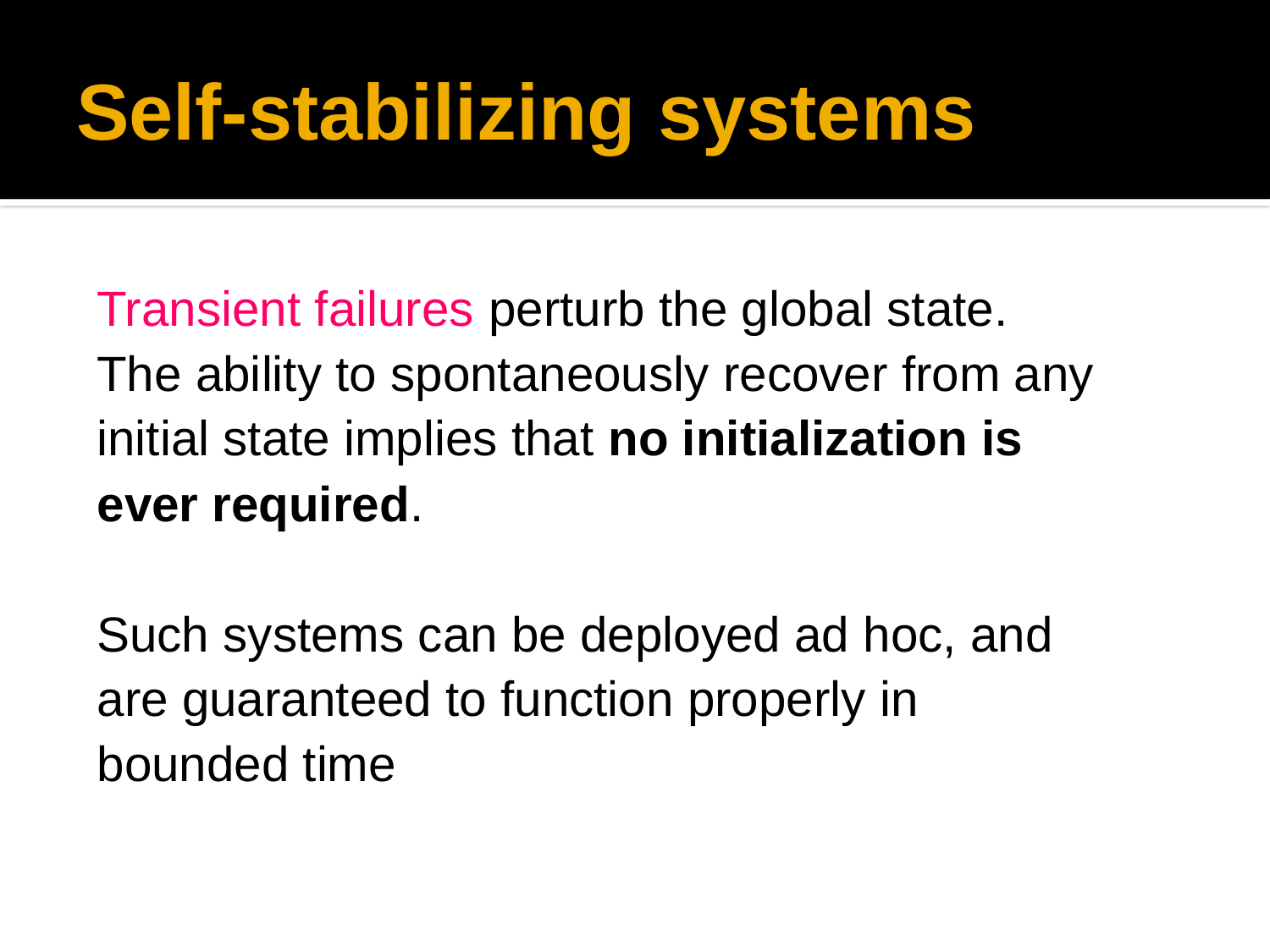

# Self-stabilizing systems
Transient failures perturb the global state. The ability to spontaneously recover from any initial state implies that no initialization is ever required.

Such systems can be deployed ad hoc, and are guaranteed to function properly in bounded time